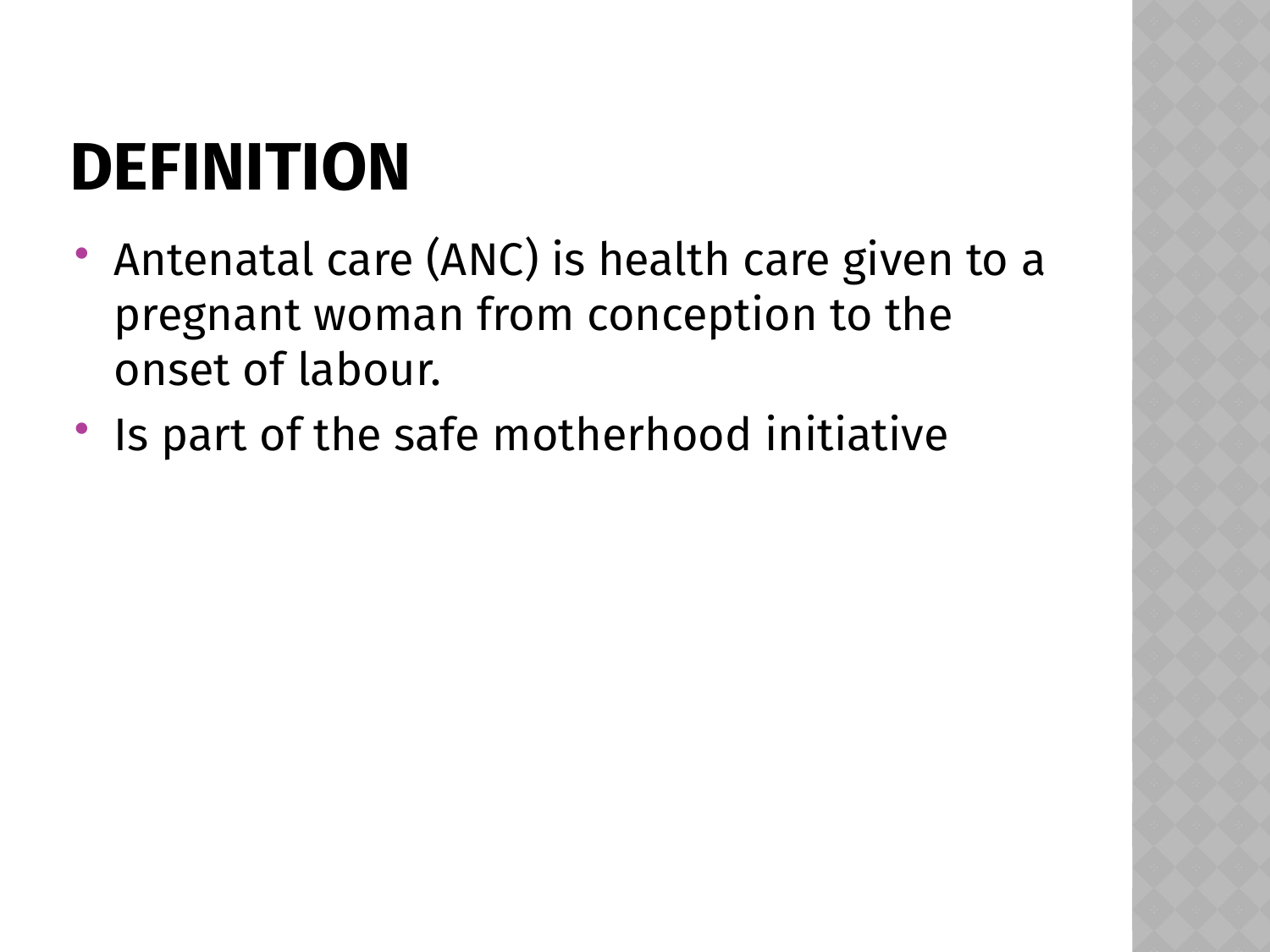

# Definition
Antenatal care (ANC) is health care given to a pregnant woman from conception to the onset of labour.
Is part of the safe motherhood initiative